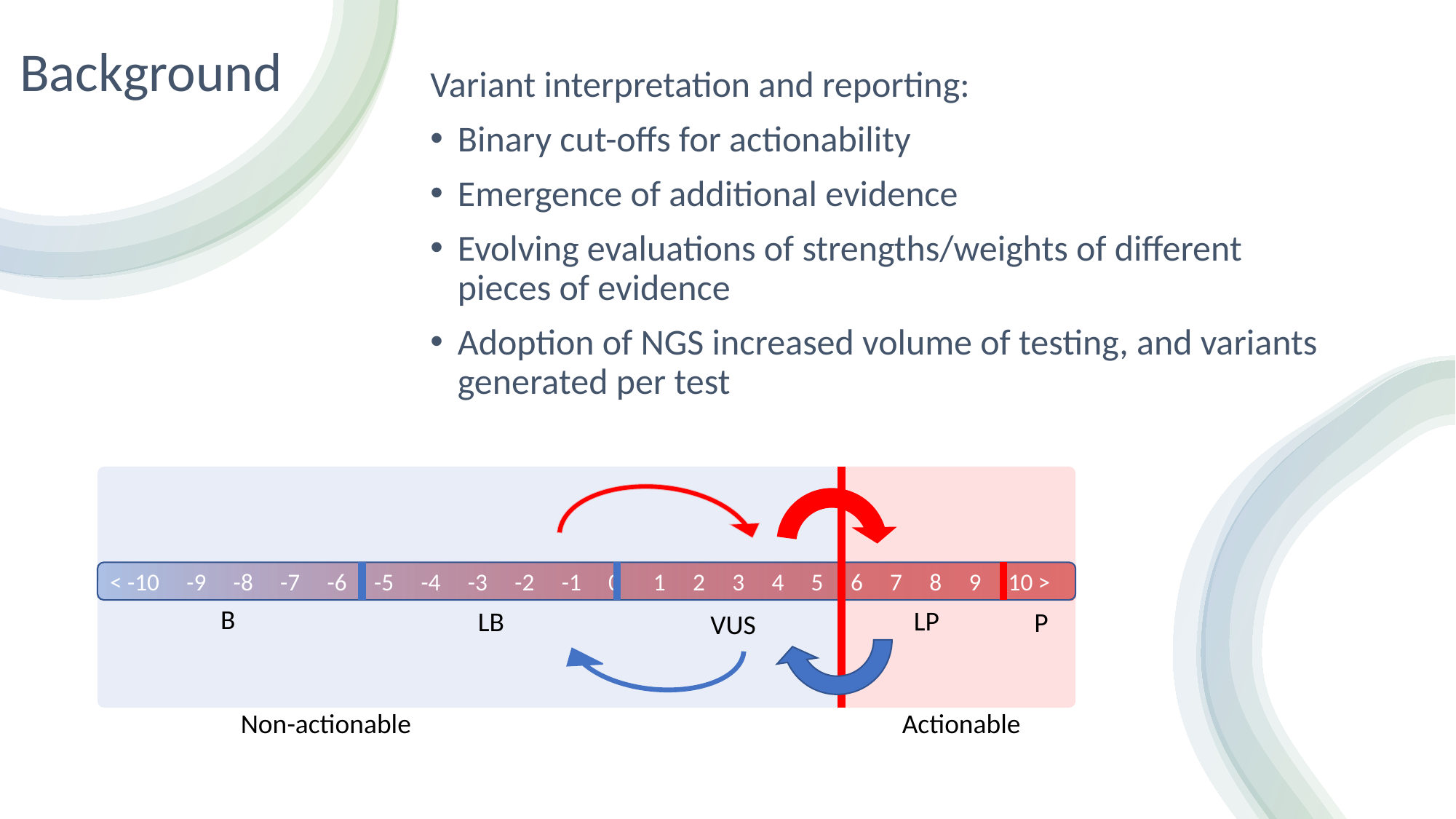

# Background

Variant interpretation and reporting:
Binary cut-offs for actionability
Emergence of additional evidence
Evolving evaluations of strengths/weights of different pieces of evidence
Adoption of NGS increased volume of testing, and variants generated per test

< -10     -9     -8     -7     -6     -5     -4     -3     -2     -1     0      1     2     3     4     5     6     7     8     9     10 >

B
LP
LB
P
VUS
Non-actionable
Actionable